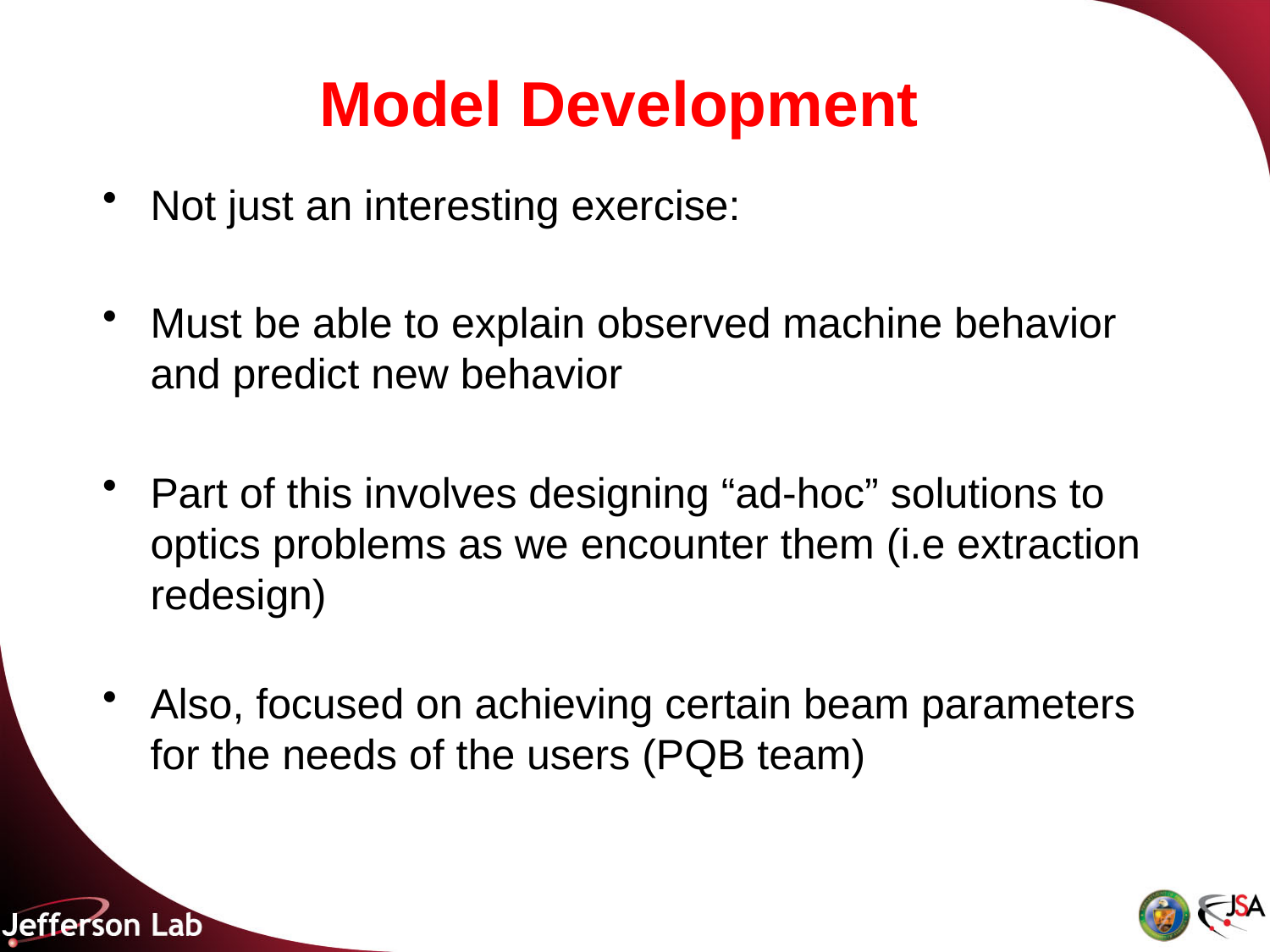

# Model Development
Not just an interesting exercise:

Must be able to explain observed machine behavior
and predict new behavior

Part of this involves designing “ad-hoc” solutions to optics problems as we encounter them (i.e extraction redesign)
Also, focused on achieving certain beam parameters for the needs of the users (PQB team)